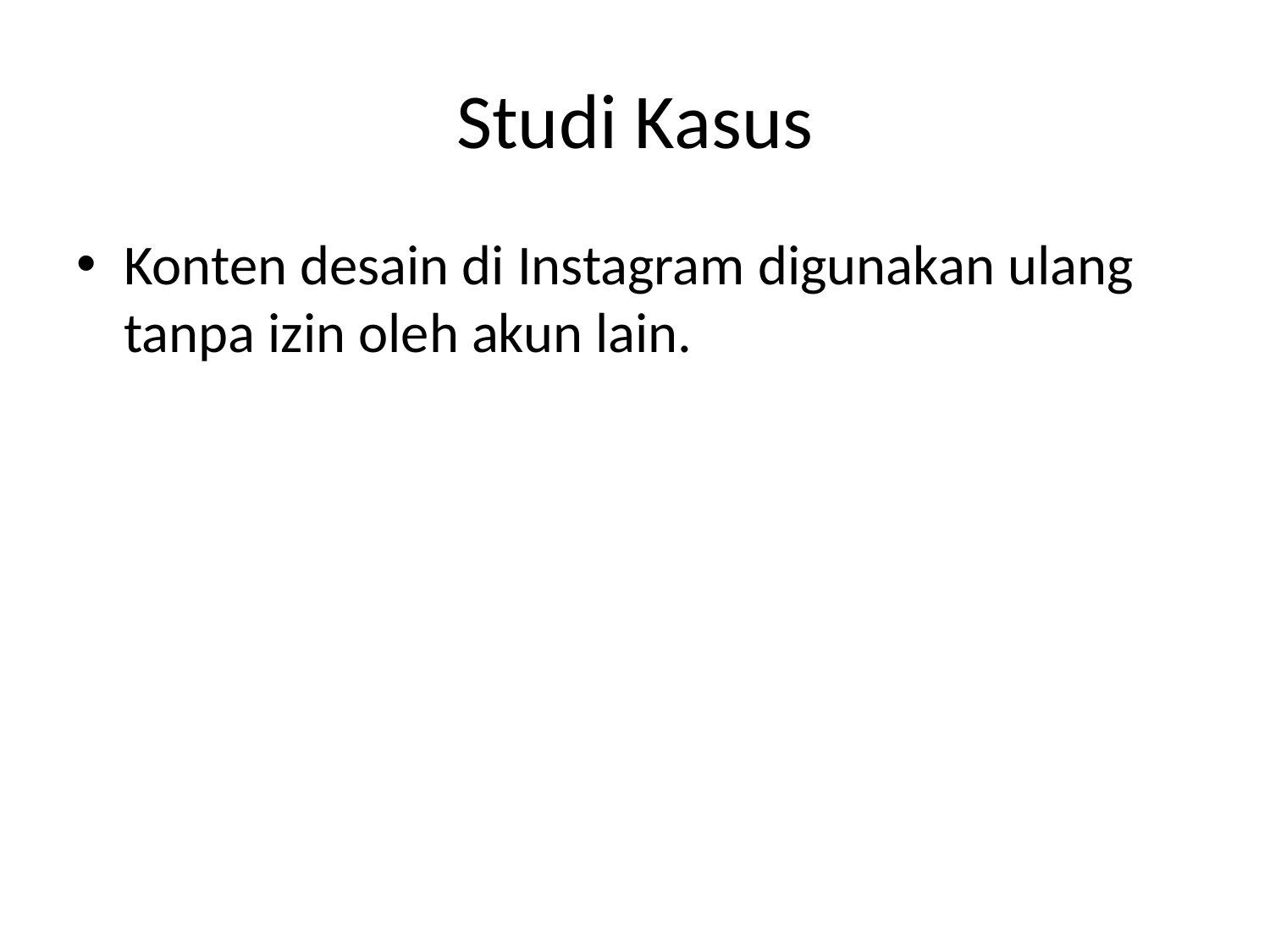

# Studi Kasus
Konten desain di Instagram digunakan ulang tanpa izin oleh akun lain.